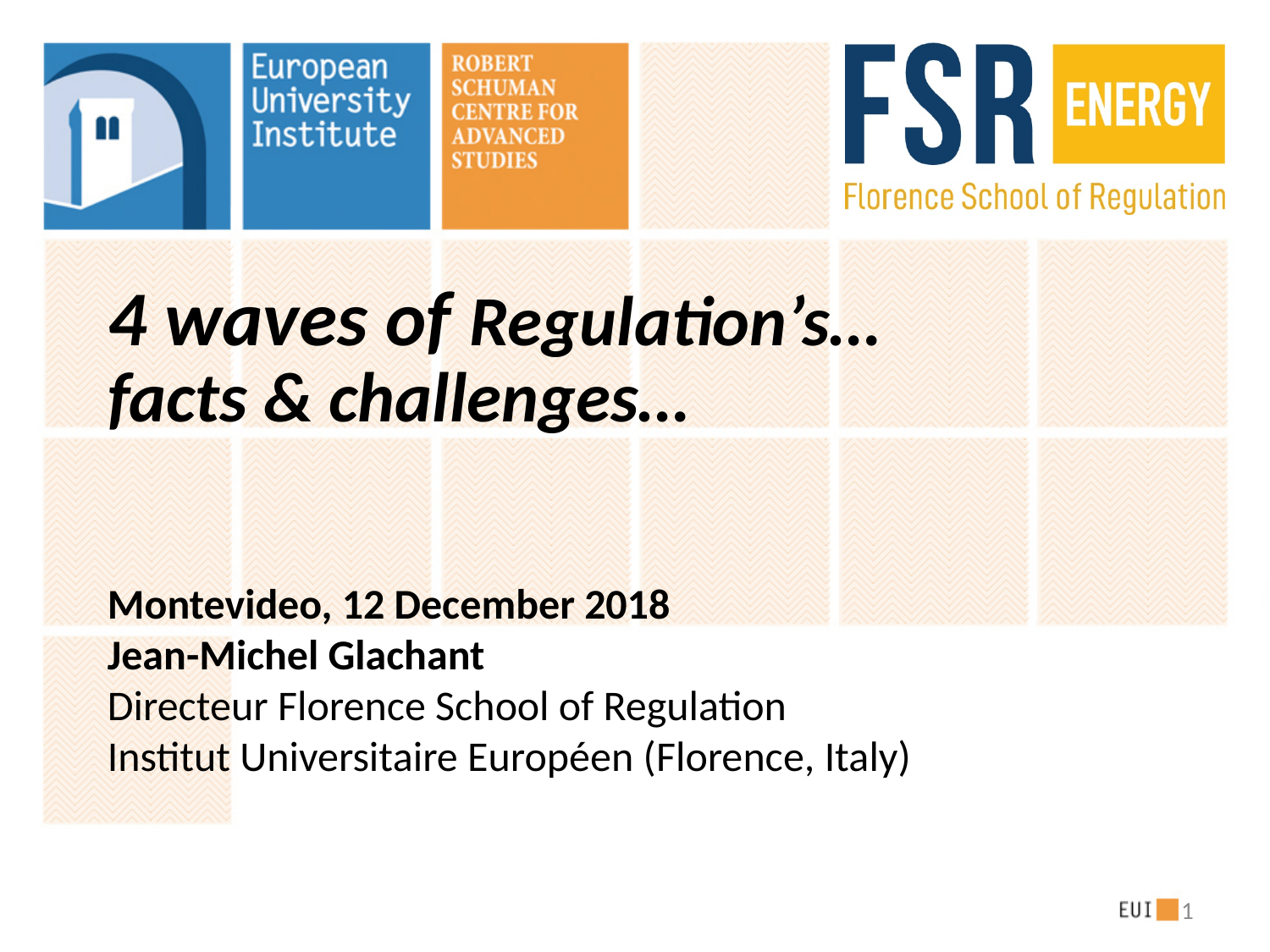

# 4 waves of Regulation’s… facts & challenges…
Montevideo, 12 December 2018
Jean-Michel Glachant
Directeur Florence School of Regulation
Institut Universitaire Européen (Florence, Italy)
1